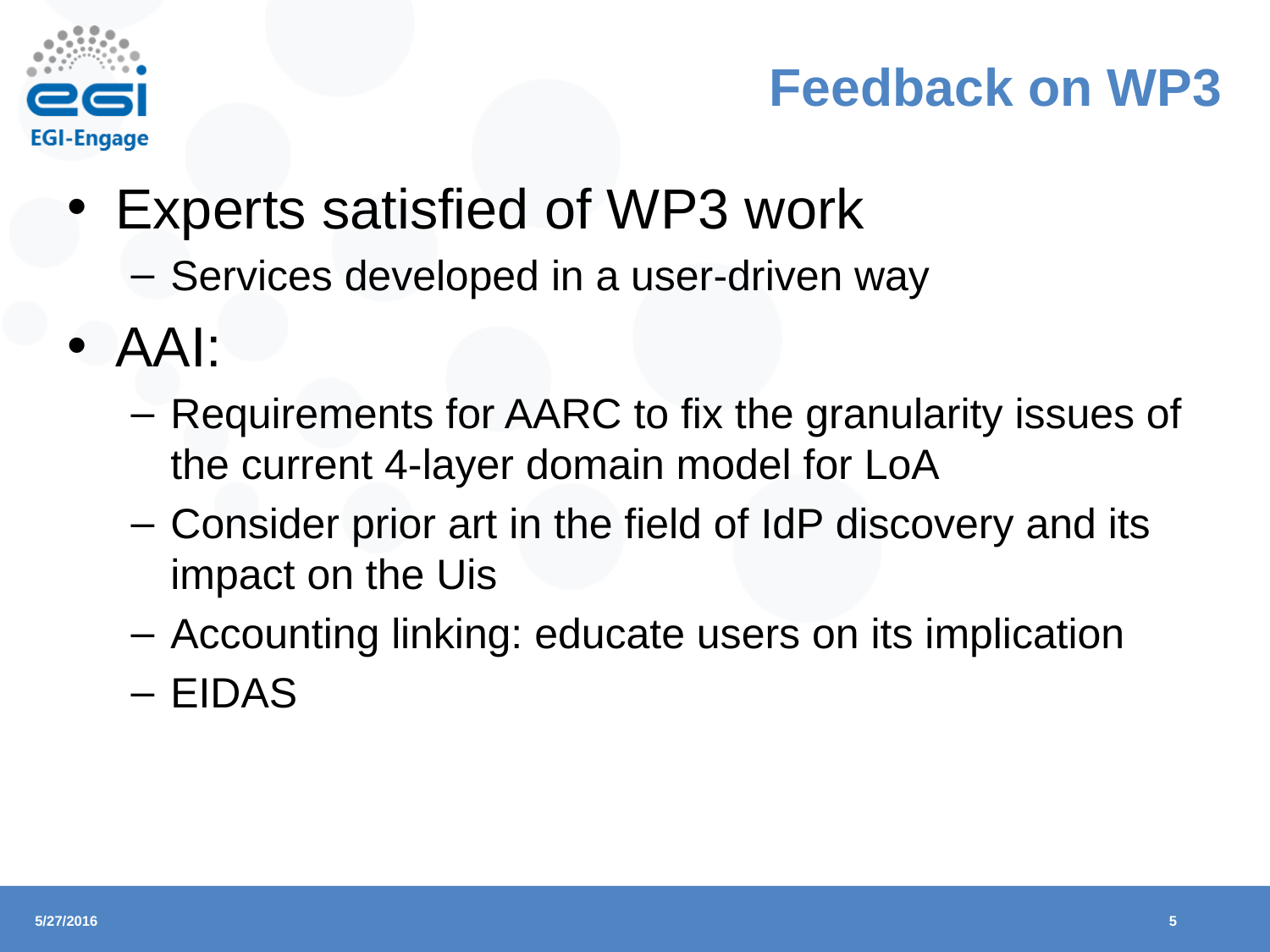

# Feedback on WP3
Experts satisfied of WP3 work
Services developed in a user-driven way
AAI:
Requirements for AARC to fix the granularity issues of the current 4-layer domain model for LoA
Consider prior art in the field of IdP discovery and its impact on the Uis
Accounting linking: educate users on its implication
EIDAS